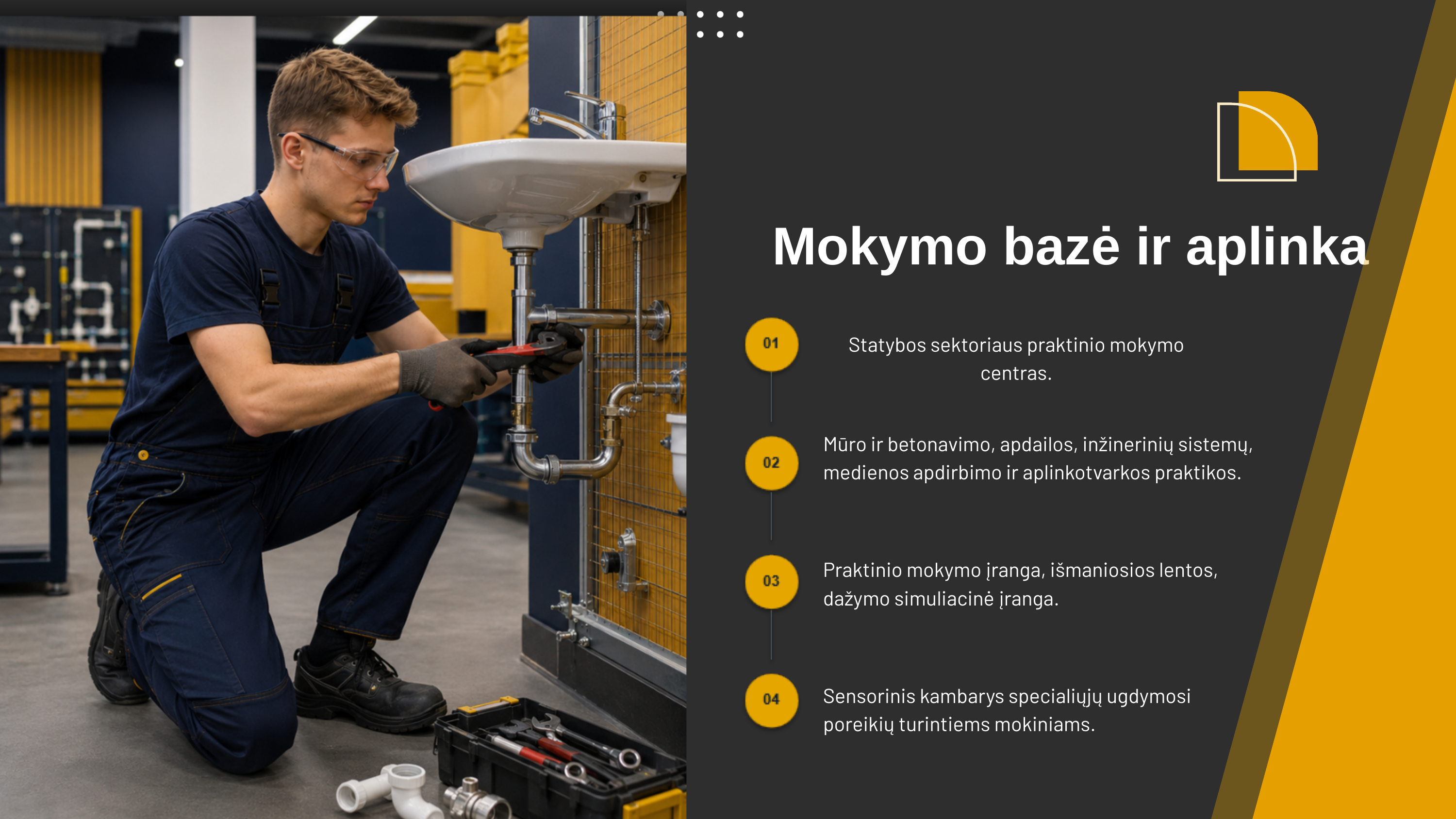

Mokymo bazė ir aplinka

Statybos sektoriaus praktinio mokymo centras.
Mūro ir betonavimo, apdailos, inžinerinių sistemų, medienos apdirbimo ir aplinkotvarkos praktikos.
Praktinio mokymo įranga, išmaniosios lentos, dažymo simuliacinė įranga.
Sensorinis kambarys specialiųjų ugdymosi poreikių turintiems mokiniams.